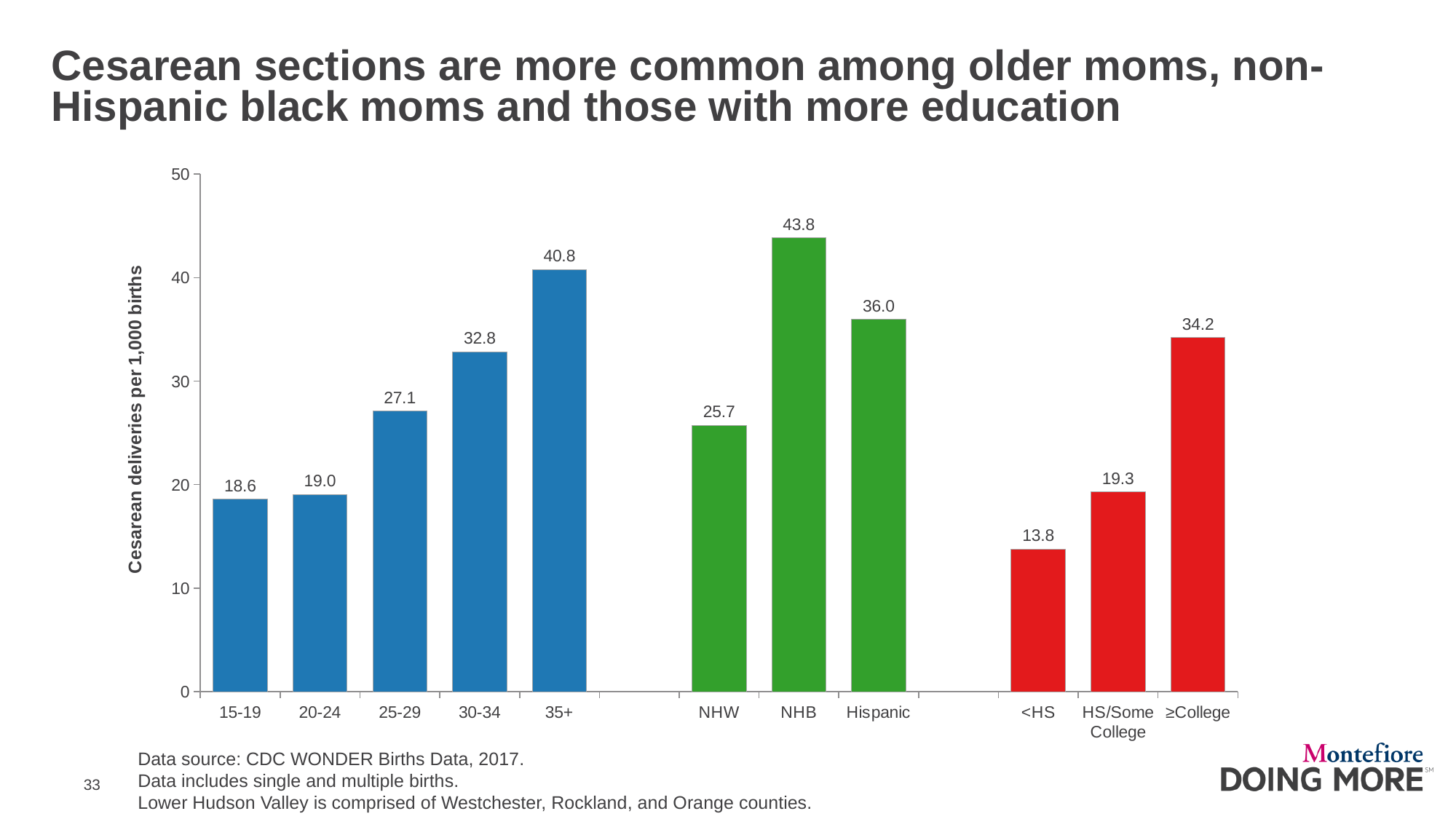

Cesarean sections are more common among older moms, non-Hispanic black moms and those with more education

### Chart

| Category | Column1 |
|---|---|
| 15-19 | 18.57638888888889 |
| 20-24 | 19.046052631578945 |
| 25-29 | 27.088082901554404 |
| 30-34 | 32.842686292548294 |
| 35+ | 40.78127630914295 |
|  | None |
| NHW | 25.732031943212068 |
| NHB | 43.82716049382716 |
| Hispanic | 35.96579476861167 |
|  | None |
| <HS | 13.778705636743215 |
| HS/Some College | 19.29616449189403 |
| ≥College | 34.195402298850574 |
Data source: CDC WONDER Births Data, 2017.
Data includes single and multiple births.
Lower Hudson Valley is comprised of Westchester, Rockland, and Orange counties.